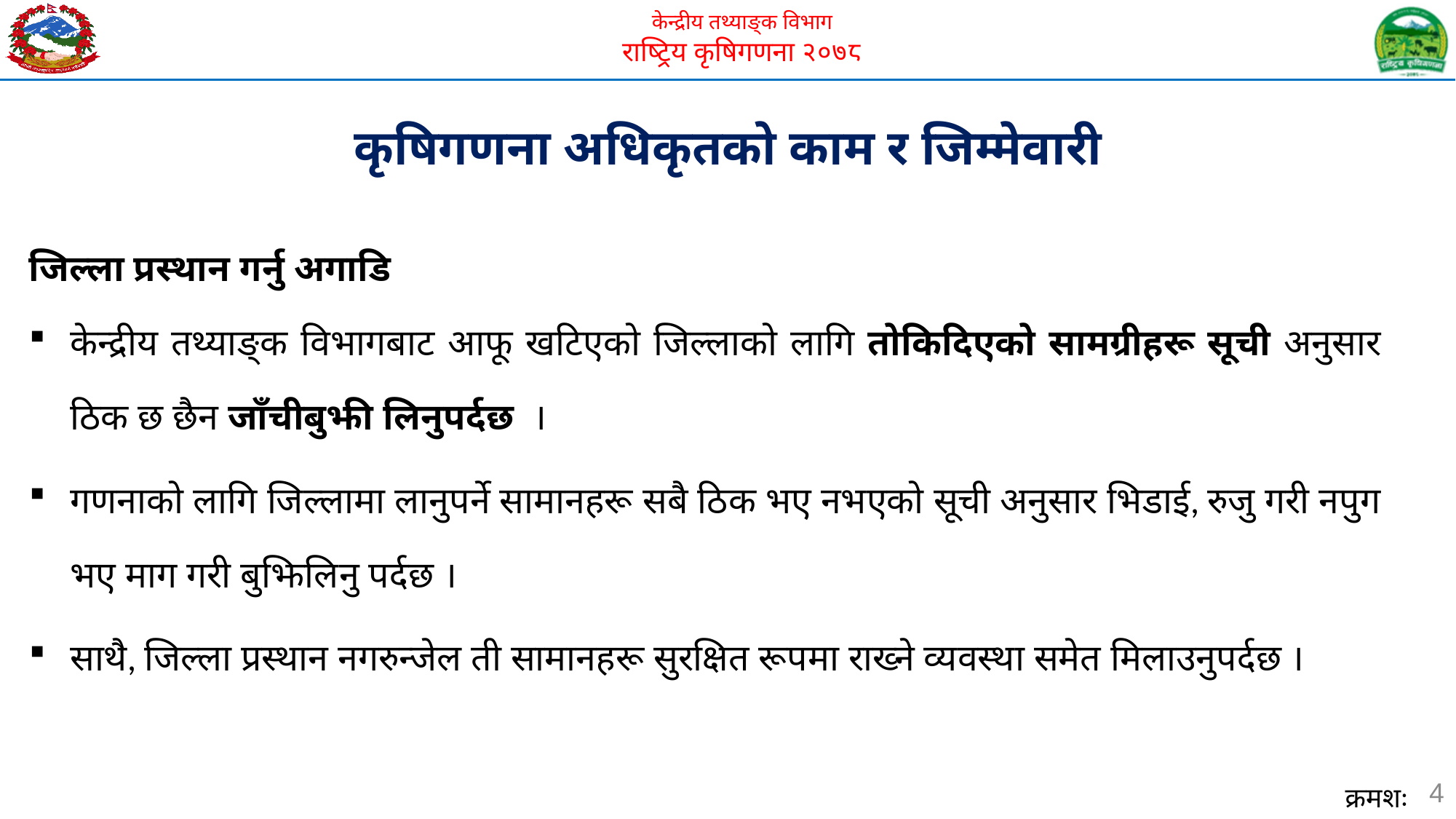

कृषिगणना अधिकृतको काम र जिम्मेवारी
जिल्ला प्रस्थान गर्नु अगाडि
केन्द्रीय तथ्याङ्क विभागबाट आफू खटिएको जिल्लाको लागि तोकिदिएको सामग्रीहरू सूची अनुसार ठिक छ छैन जाँचीबुझी लिनुपर्दछ  ।
गणनाको लागि जिल्लामा लानुपर्ने सामानहरू सबै ठिक भए नभएको सूची अनुसार भिडाई, रुजु गरी नपुग भए माग गरी बुझिलिनु पर्दछ ।
साथै, जिल्ला प्रस्थान नगरुन्जेल ती सामानहरू सुरक्षित रूपमा राख्ने व्यवस्था समेत मिलाउनुपर्दछ ।
4
क्रमशः